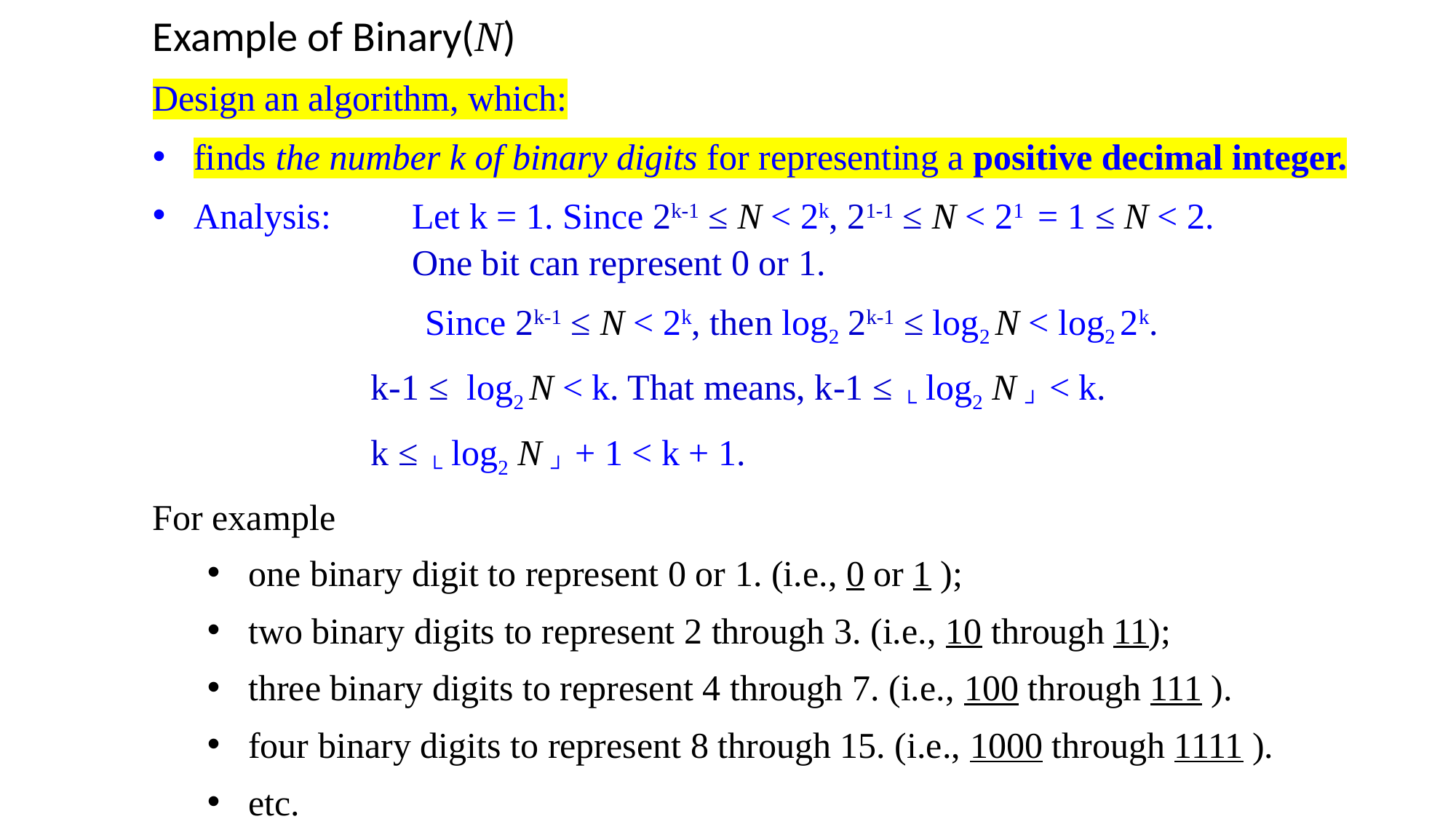

Example of Binary(N)
Design an algorithm, which:
finds the number k of binary digits for representing a positive decimal integer.
Analysis:  	Let k = 1. Since 2k-1 ≤ N < 2k, 21-1 ≤ N < 21  = 1 ≤ N < 2.  			One bit can represent 0 or 1.
 		Since 2k-1 ≤ N < 2k, then log2 2k-1 ≤ log2 N < log2 2k.
                  k-1 ≤  log2 N < k. That means, k-1 ≤ └ log2 N ┘ < k.
                  k ≤ └ log2 N ┘ + 1 < k + 1.
For example
one binary digit to represent 0 or 1. (i.e., 0 or 1 );
two binary digits to represent 2 through 3. (i.e., 10 through 11);
three binary digits to represent 4 through 7. (i.e., 100 through 111 ).
four binary digits to represent 8 through 15. (i.e., 1000 through 1111 ).
etc.